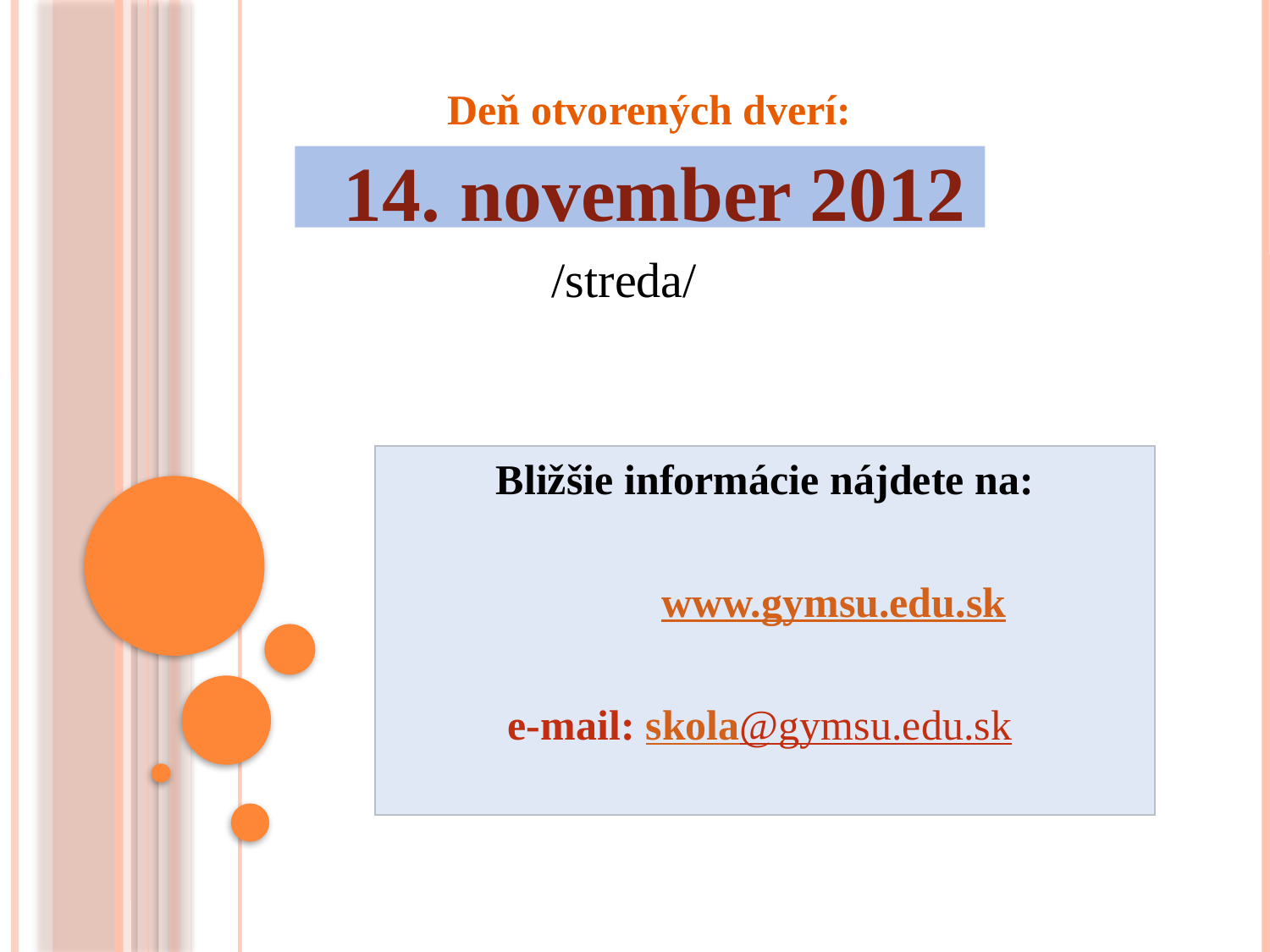

Deň otvorených dverí:
14. november 2012
/streda/

Bližšie informácie nájdete na:

             www.gymsu.edu.sk

 e-mail: skola@gymsu.edu.sk